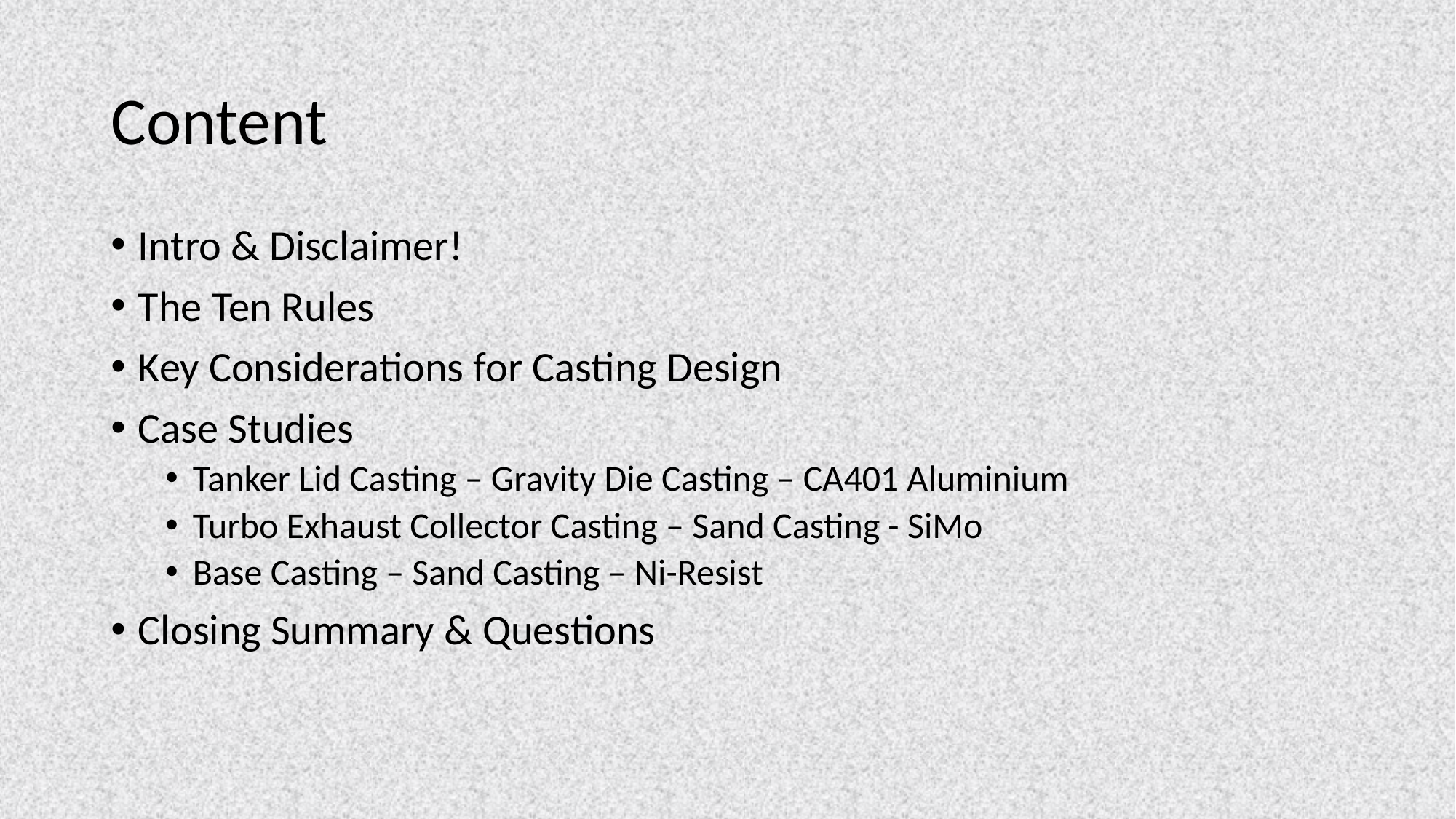

# Content
Intro & Disclaimer!
The Ten Rules
Key Considerations for Casting Design
Case Studies
Tanker Lid Casting – Gravity Die Casting – CA401 Aluminium
Turbo Exhaust Collector Casting – Sand Casting - SiMo
Base Casting – Sand Casting – Ni-Resist
Closing Summary & Questions